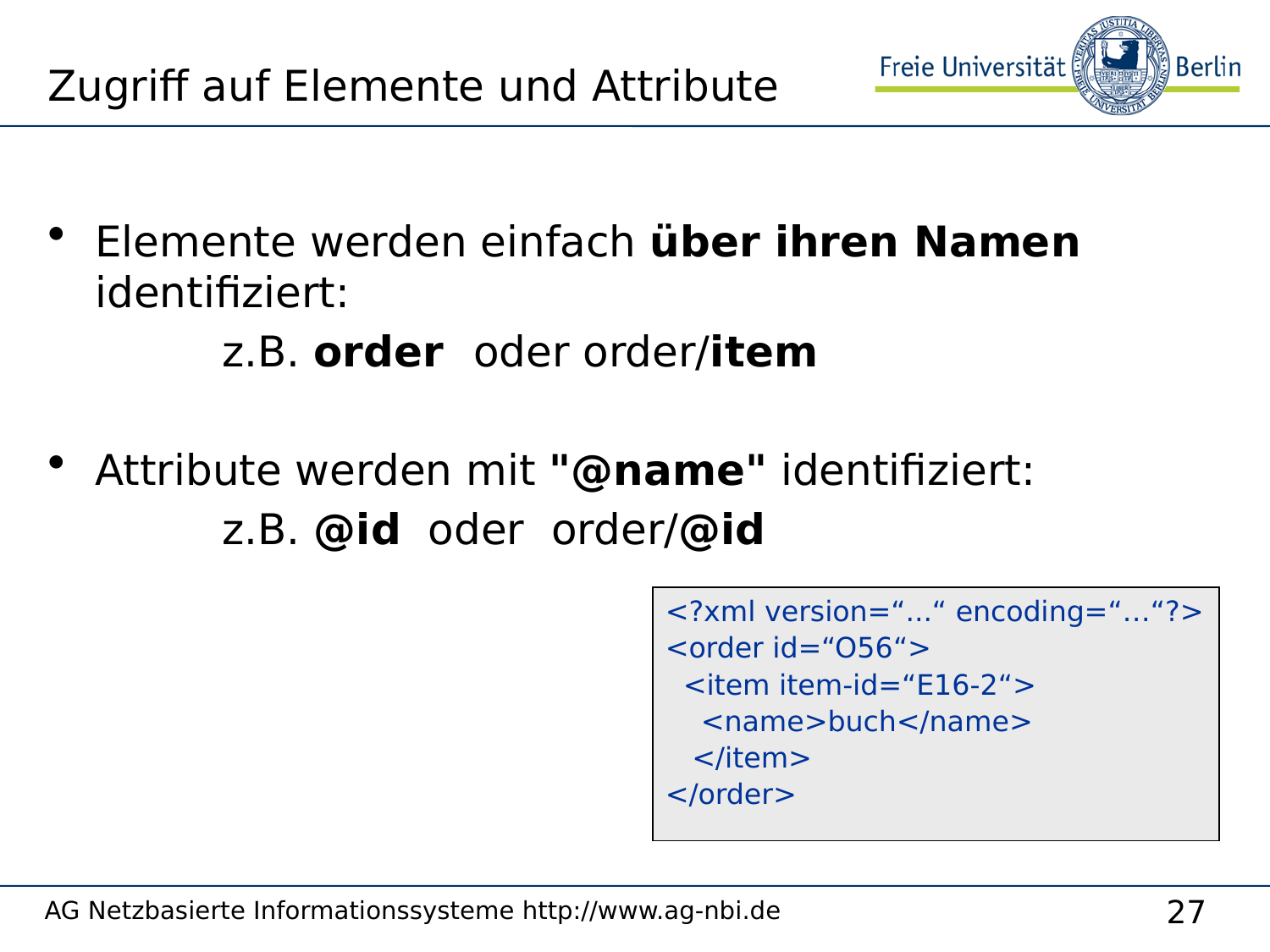

# Zugriff auf Elemente und Attribute

Elemente werden einfach über ihren Namen identifiziert:
		z.B. order  oder order/item

Attribute werden mit "@name" identifiziert:
		z.B. @id  oder  order/@id

<?xml version=“...“ encoding=“…“?>
<order id=“O56“>
  <item item-id=“E16-2“>
    <name>buch</name>
   </item>
</order>
AG Netzbasierte Informationssysteme http://www.ag-nbi.de